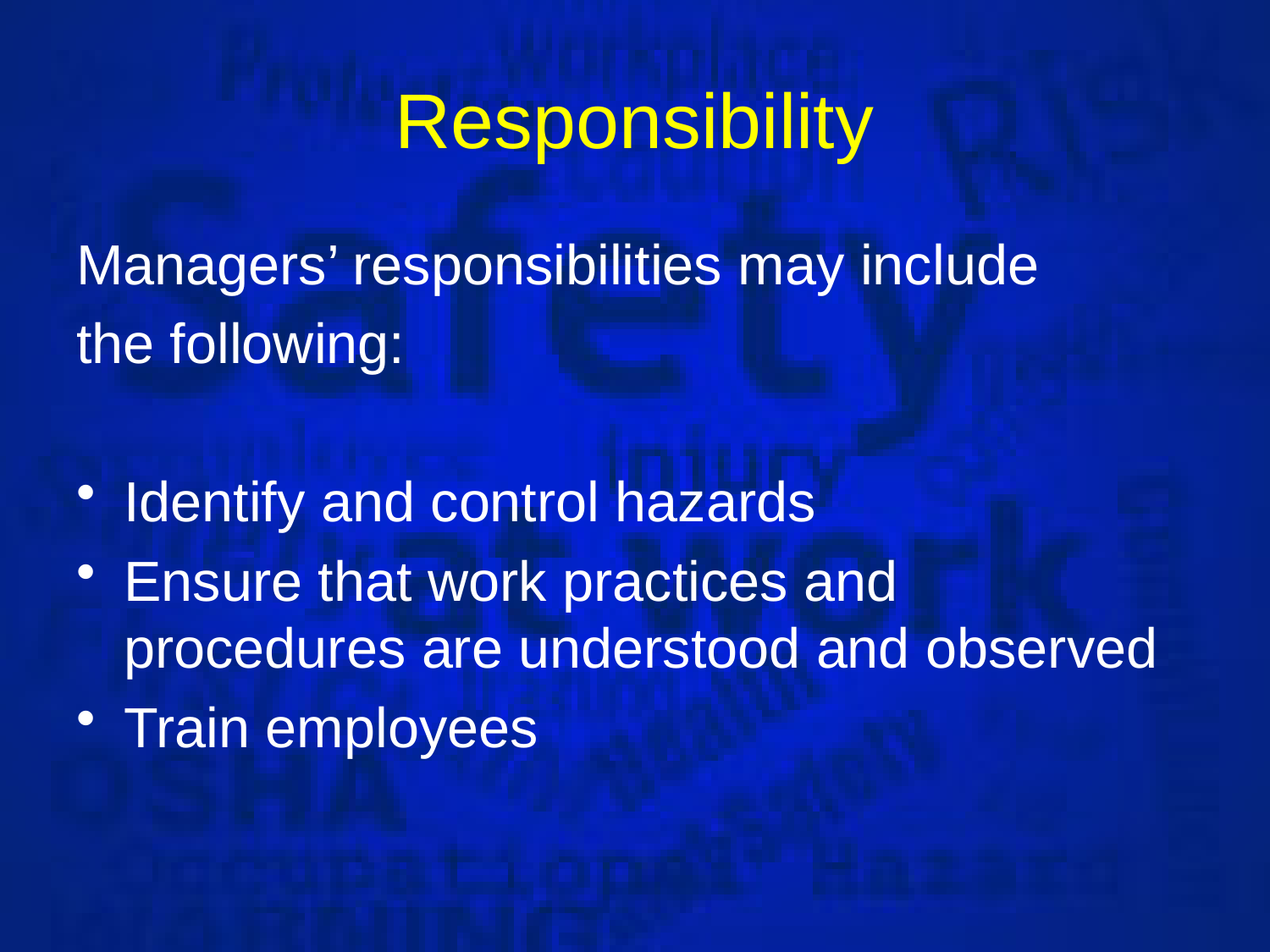

# Responsibility
Managers’ responsibilities may include
the following:

Identify and control hazards
Ensure that work practices and procedures are understood and observed
Train employees